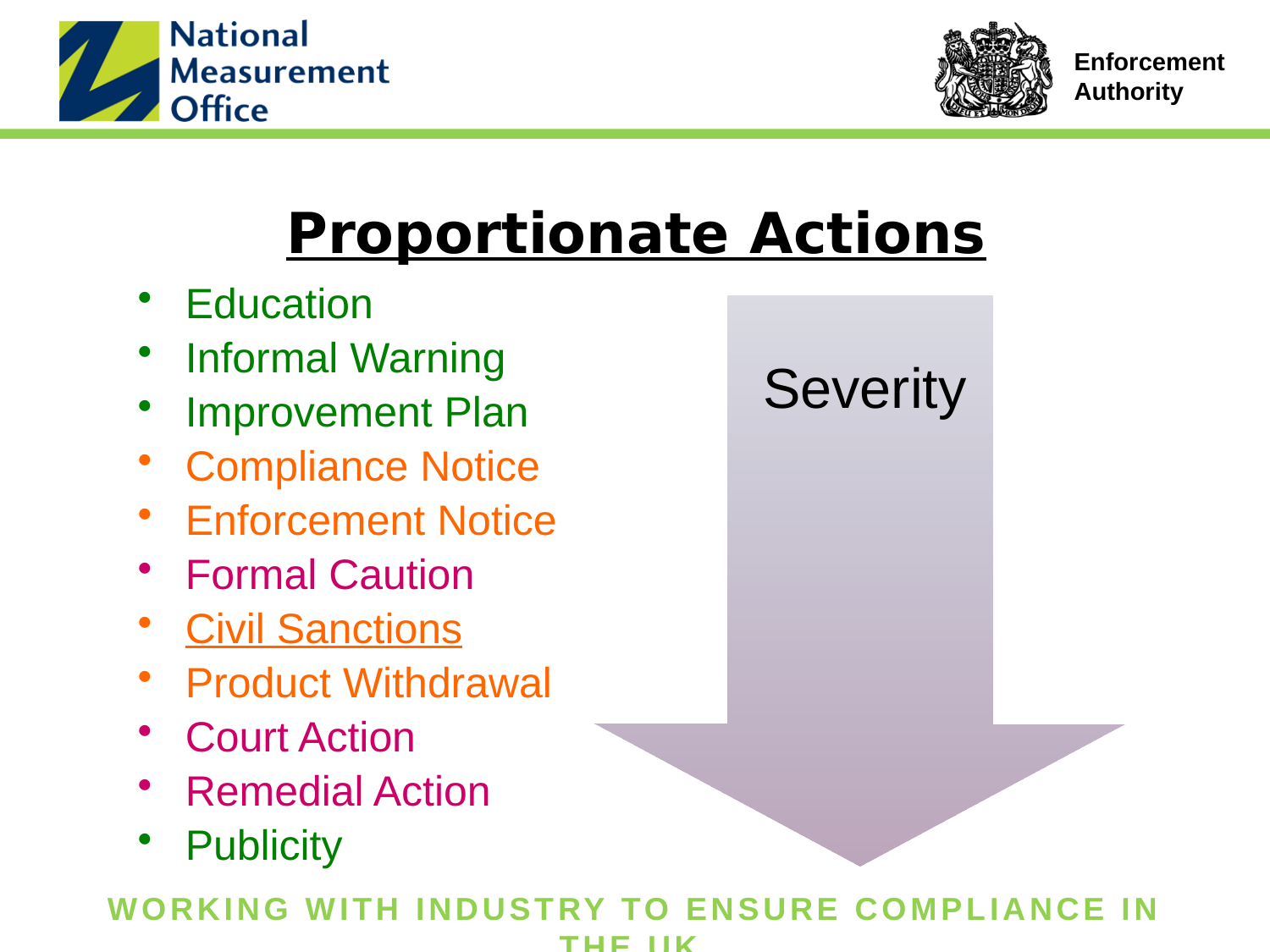

# Proportionate Actions
Education
Informal Warning
Improvement Plan
Compliance Notice
Enforcement Notice
Formal Caution
Civil Sanctions
Product Withdrawal
Court Action
Remedial Action
Publicity

Severity